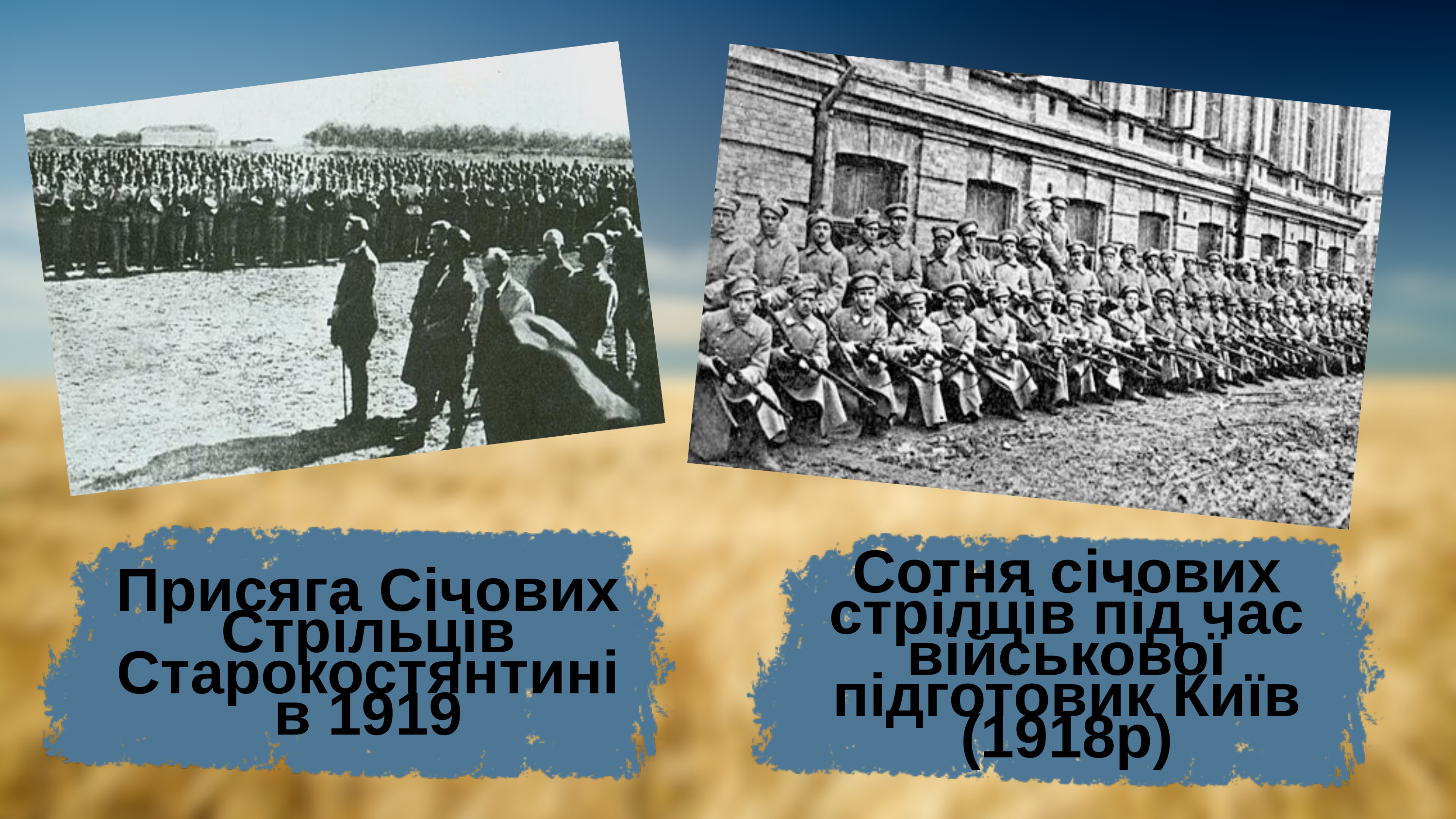

Присяга Січових Стрільців Старокостянтинів 1919

Сотня січових стрілців під час військової підготовик Київ (1918р)